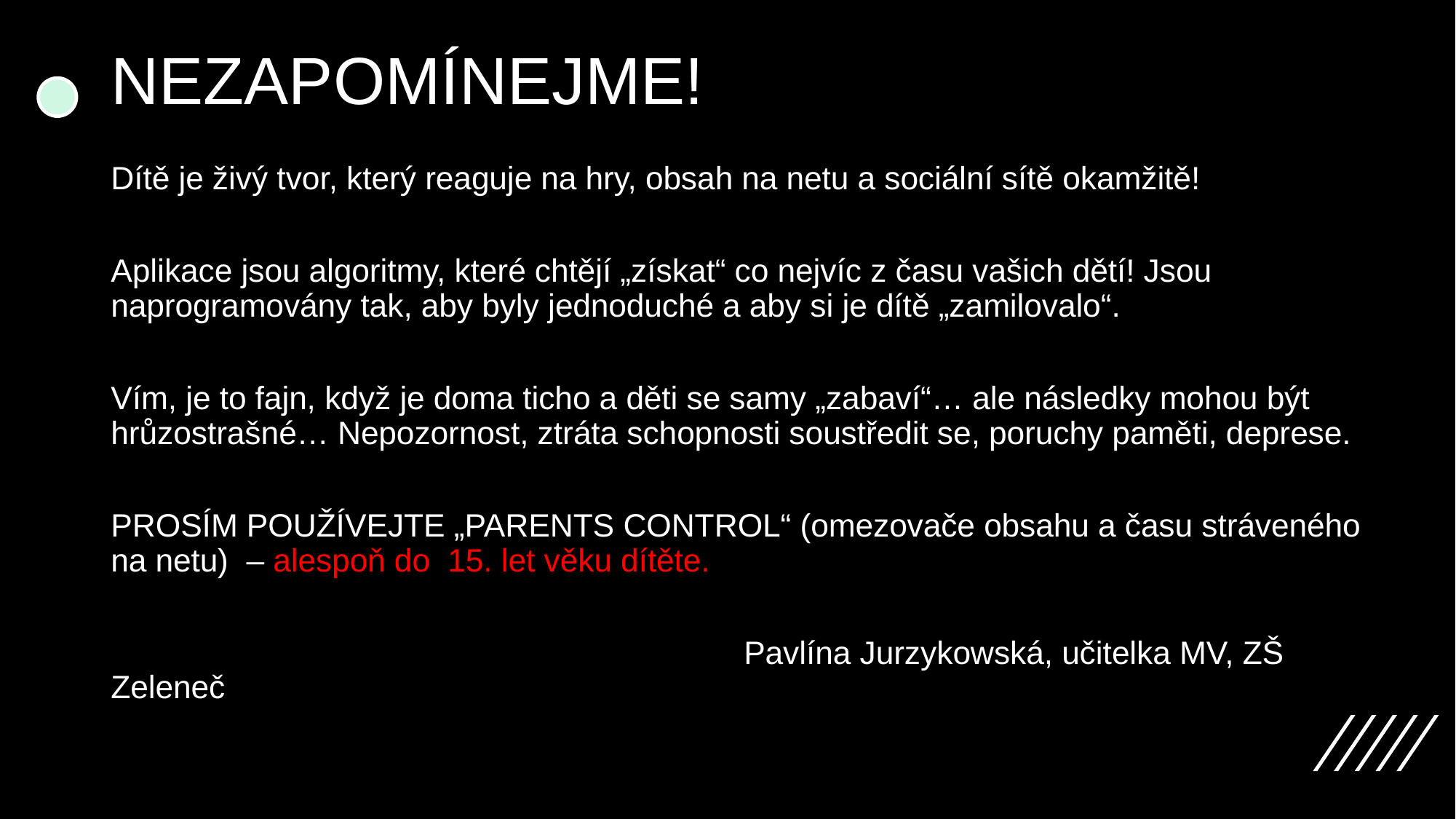

# NEZAPOMÍNEJME!
Dítě je živý tvor, který reaguje na hry, obsah na netu a sociální sítě okamžitě!

Aplikace jsou algoritmy, které chtějí „získat“ co nejvíc z času vašich dětí! Jsou naprogramovány tak, aby byly jednoduché a aby si je dítě „zamilovalo“.

Vím, je to fajn, když je doma ticho a děti se samy „zabaví“… ale následky mohou být hrůzostrašné… Nepozornost, ztráta schopnosti soustředit se, poruchy paměti, deprese.

PROSÍM POUŽÍVEJTE „PARENTS CONTROL“ (omezovače obsahu a času stráveného na netu)  – alespoň do  15. let věku dítěte.

                                                                       Pavlína Jurzykowská, učitelka MV, ZŠ Zeleneč